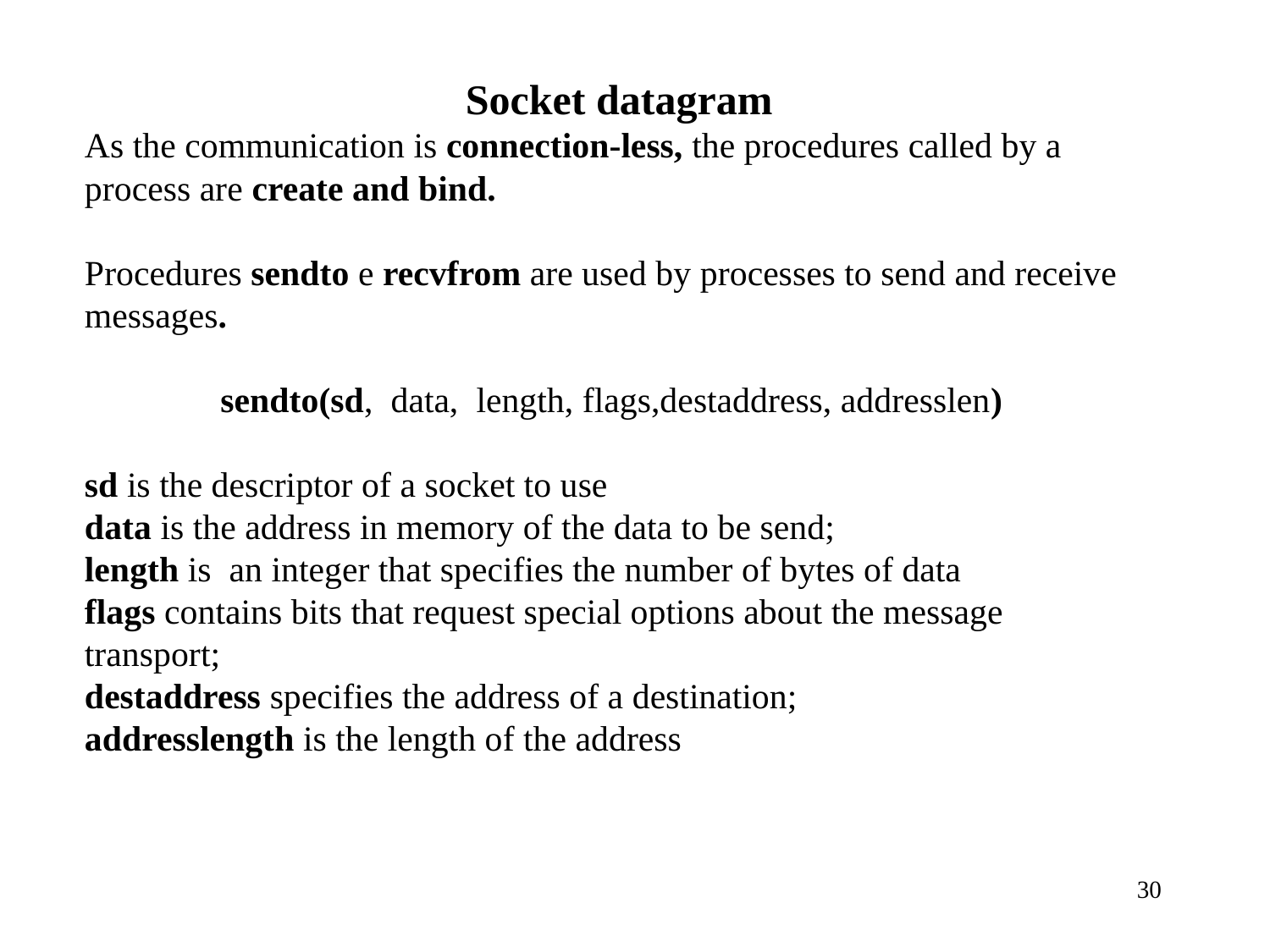

Socket datagram
As the communication is connection-less, the procedures called by a process are create and bind.

Procedures sendto e recvfrom are used by processes to send and receive messages.

	 sendto(sd,  data,  length, flags,destaddress, addresslen)

sd is the descriptor of a socket to use
data is the address in memory of the data to be send;
length is  an integer that specifies the number of bytes of data
flags contains bits that request special options about the message transport;
destaddress specifies the address of a destination;
addresslength is the length of the address
30